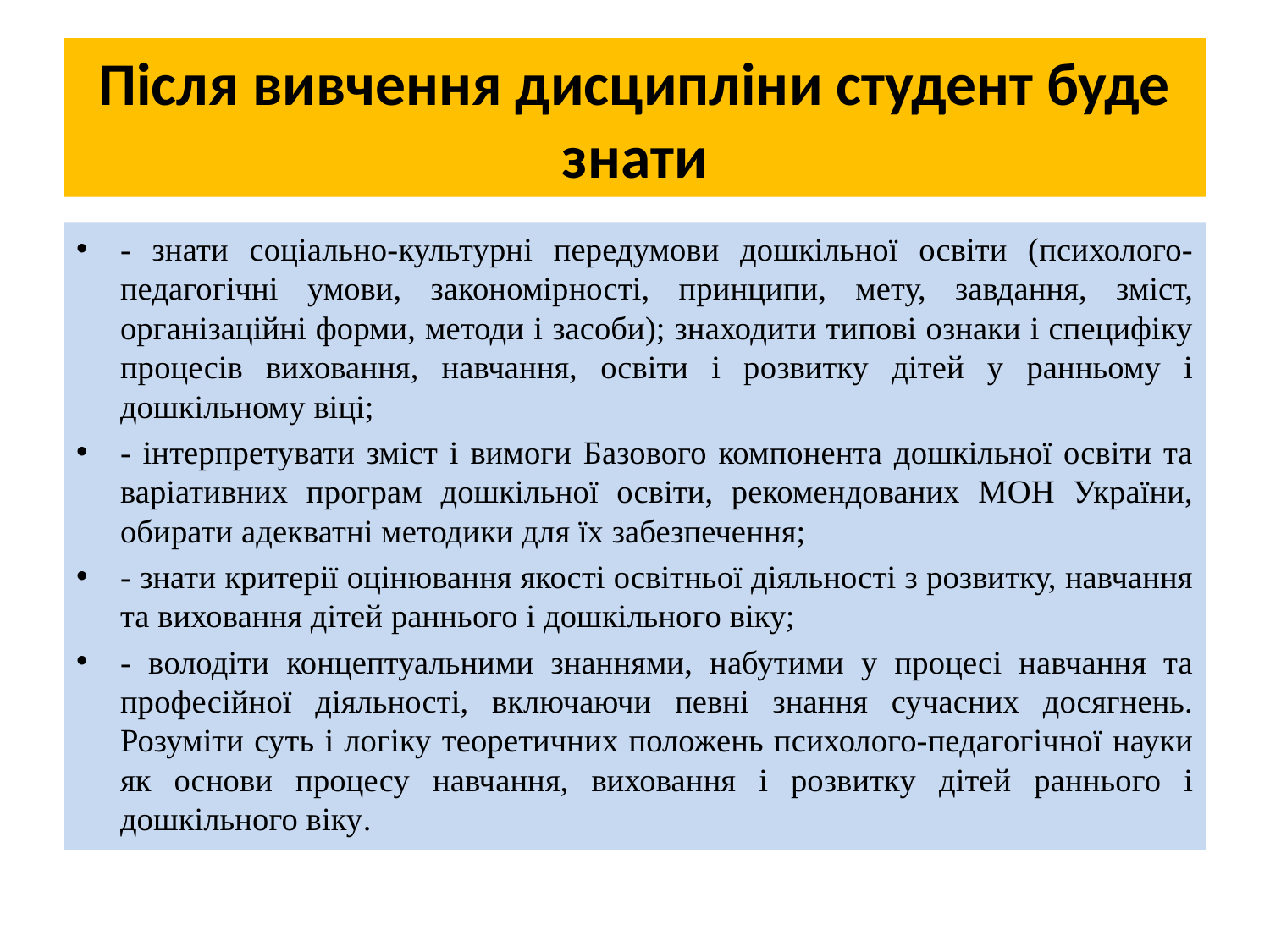

# Після вивчення дисципліни студент буде знати
- знати соціально-культурні передумови дошкільної освіти (психолого-педагогічні умови, закономірності, принципи, мету, завдання, зміст, організаційні форми, методи і засоби); знаходити типові ознаки і специфіку процесів виховання, навчання, освіти і розвитку дітей у ранньому і дошкільному віці;
- інтерпретувати зміст і вимоги Базового компонента дошкільної освіти та варіативних програм дошкільної освіти, рекомендованих МОН України, обирати адекватні методики для їх забезпечення;
- знати критерії оцінювання якості освітньої діяльності з розвитку, навчання та виховання дітей раннього і дошкільного віку;
- володіти концептуальними знаннями, набутими у процесі навчання та професійної діяльності, включаючи певні знання сучасних досягнень. Розуміти суть і логіку теоретичних положень психолого-педагогічної науки як основи процесу навчання, виховання і розвитку дітей раннього і дошкільного віку.